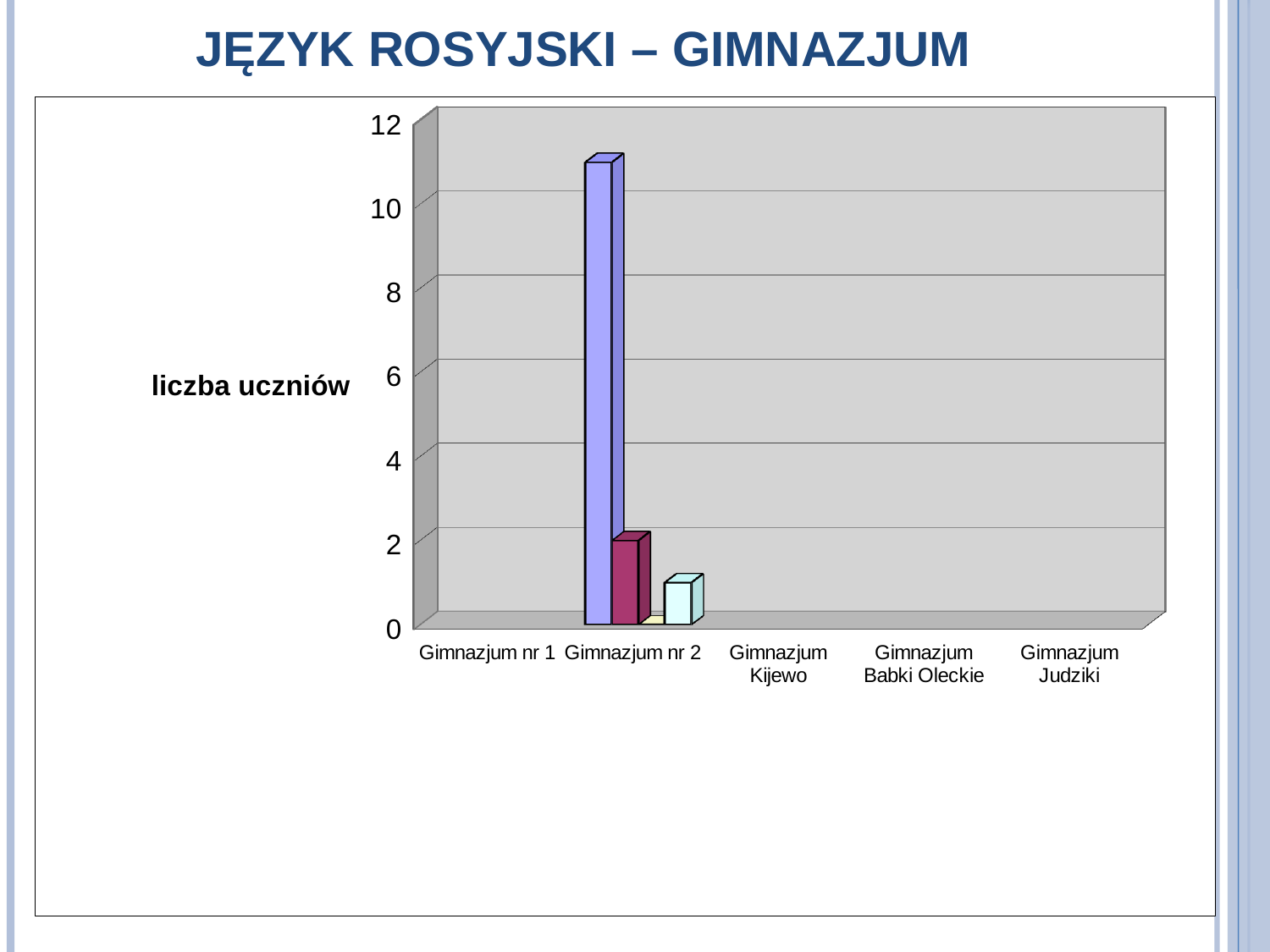

# JĘZYK ROSYJSKI – GIMNAZJUM

[unsupported chart]

54